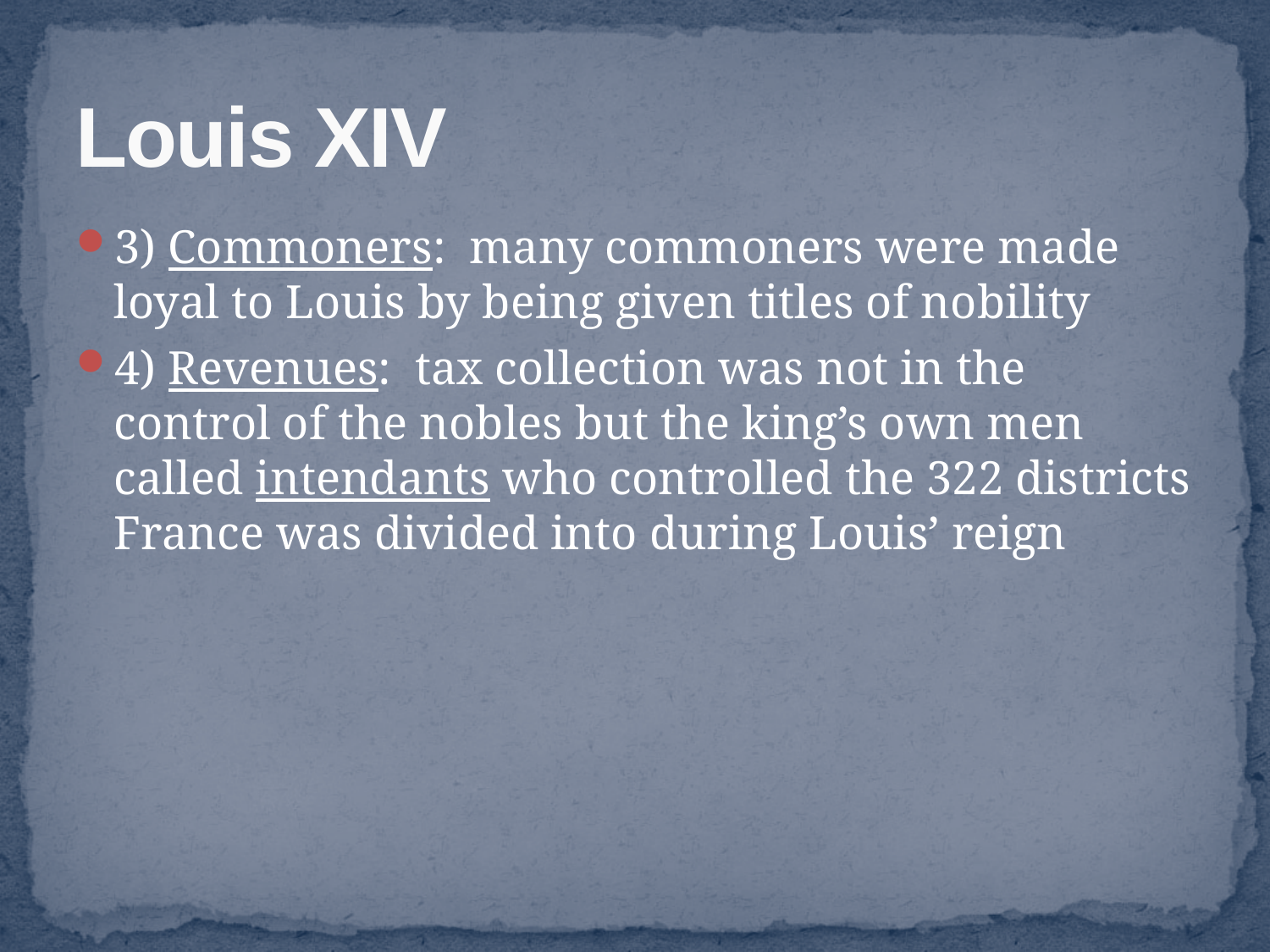

# Louis XIV
3) Commoners:  many commoners were made loyal to Louis by being given titles of nobility
4) Revenues:  tax collection was not in the control of the nobles but the king’s own men called intendants who controlled the 322 districts France was divided into during Louis’ reign